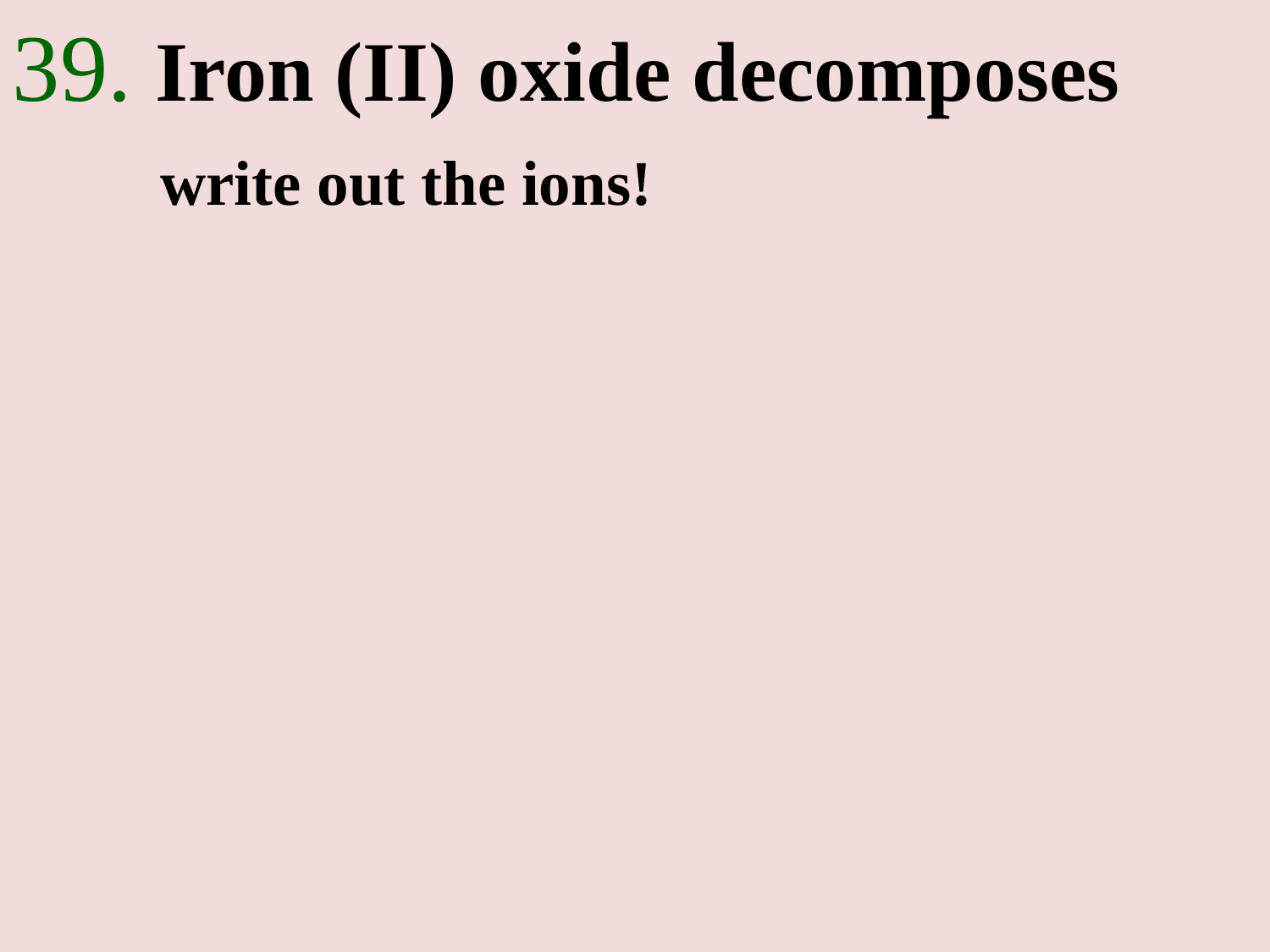

39. Iron (II) oxide decomposes
       write out the ions!